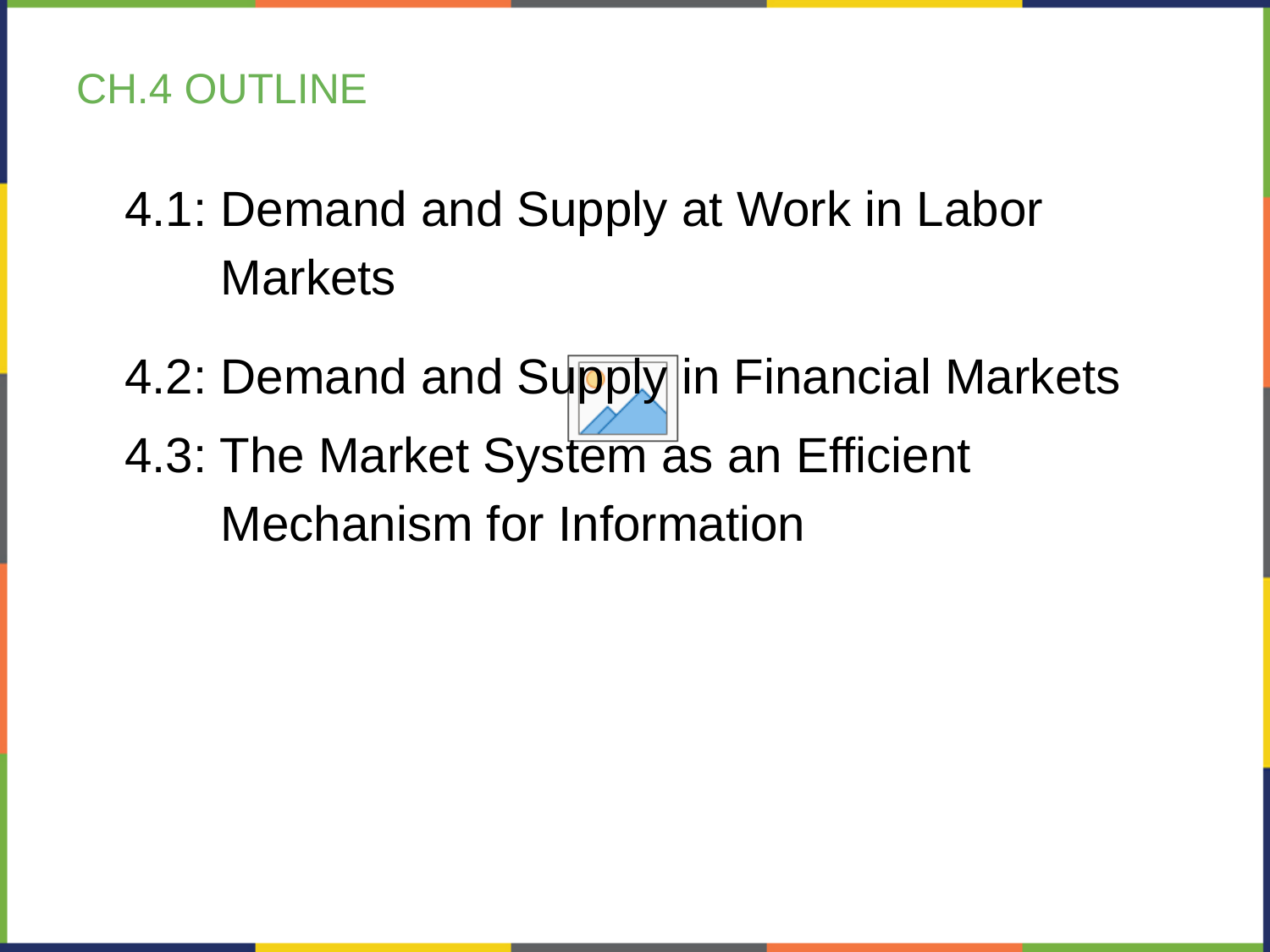

# CH.4 OUTLINE
4.1: Demand and Supply at Work in Labor
       Markets
4.2: Demand and Supply in Financial Markets
4.3: The Market System as an Efficient
       Mechanism for Information